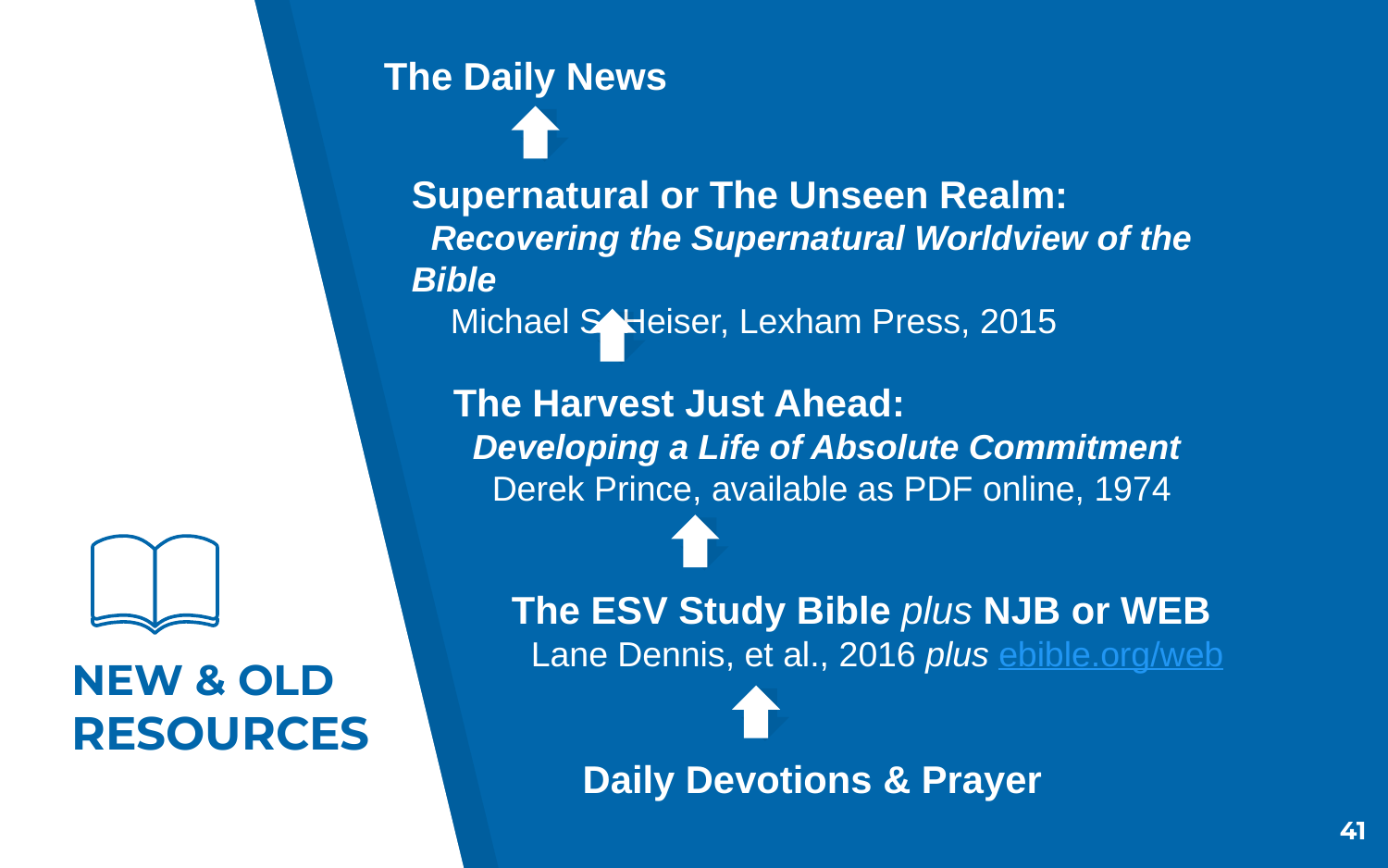

The Daily News

Supernatural or The Unseen Realm:
  Recovering the Supernatural Worldview of the Bible
    Michael S. Heiser, Lexham Press, 2015

The Harvest Just Ahead:
  Developing a Life of Absolute Commitment
    Derek Prince, available as PDF online, 1974

The ESV Study Bible plus NJB or WEB
  Lane Dennis, et al., 2016 plus ebible.org/web

# NEW & old resourceS

Daily Devotions & Prayer
41